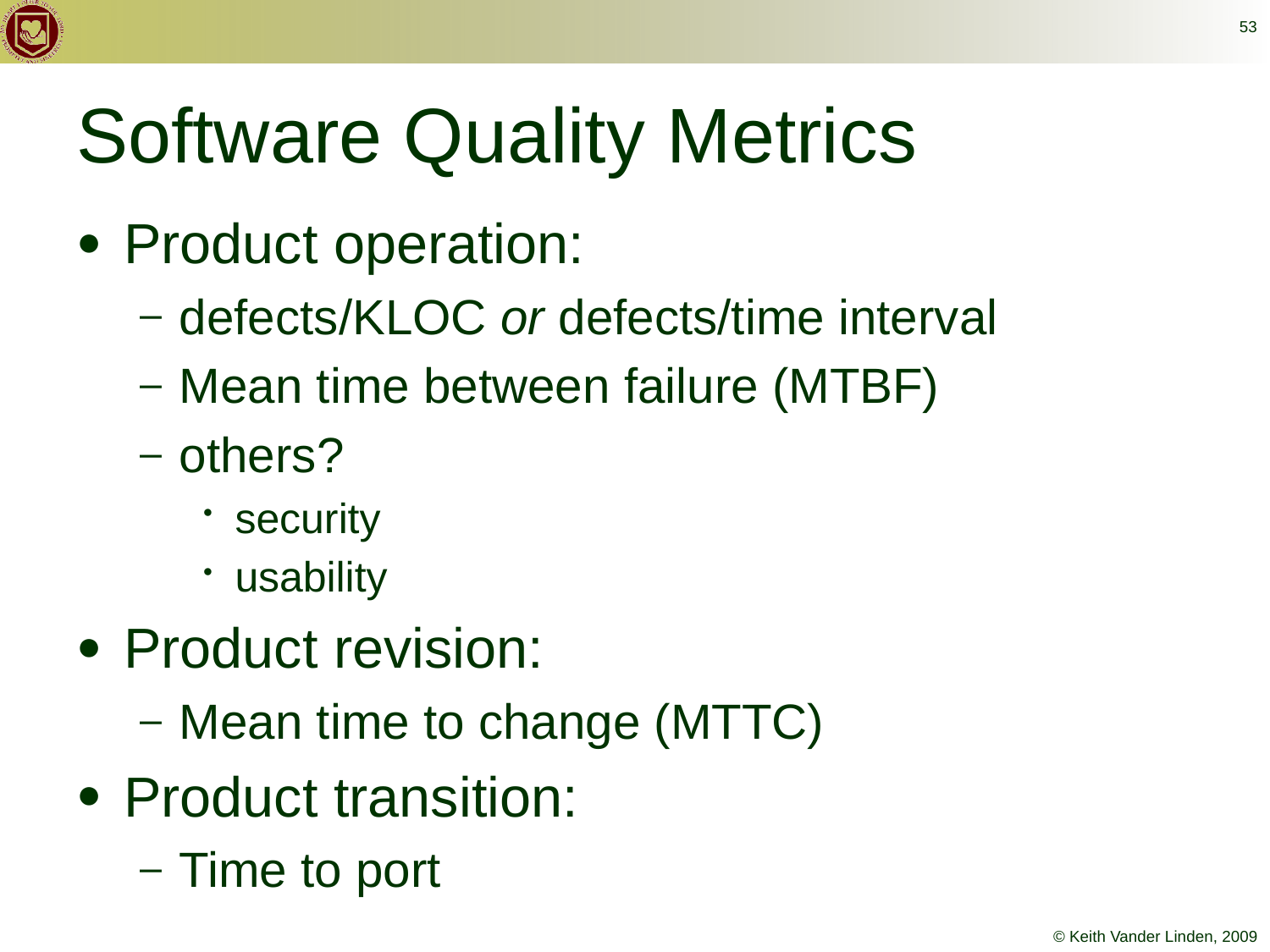

53
# Software Quality Metrics
Product operation:
defects/KLOC or defects/time interval
Mean time between failure (MTBF)
others?
security
usability
Product revision:
Mean time to change (MTTC)
Product transition:
Time to port